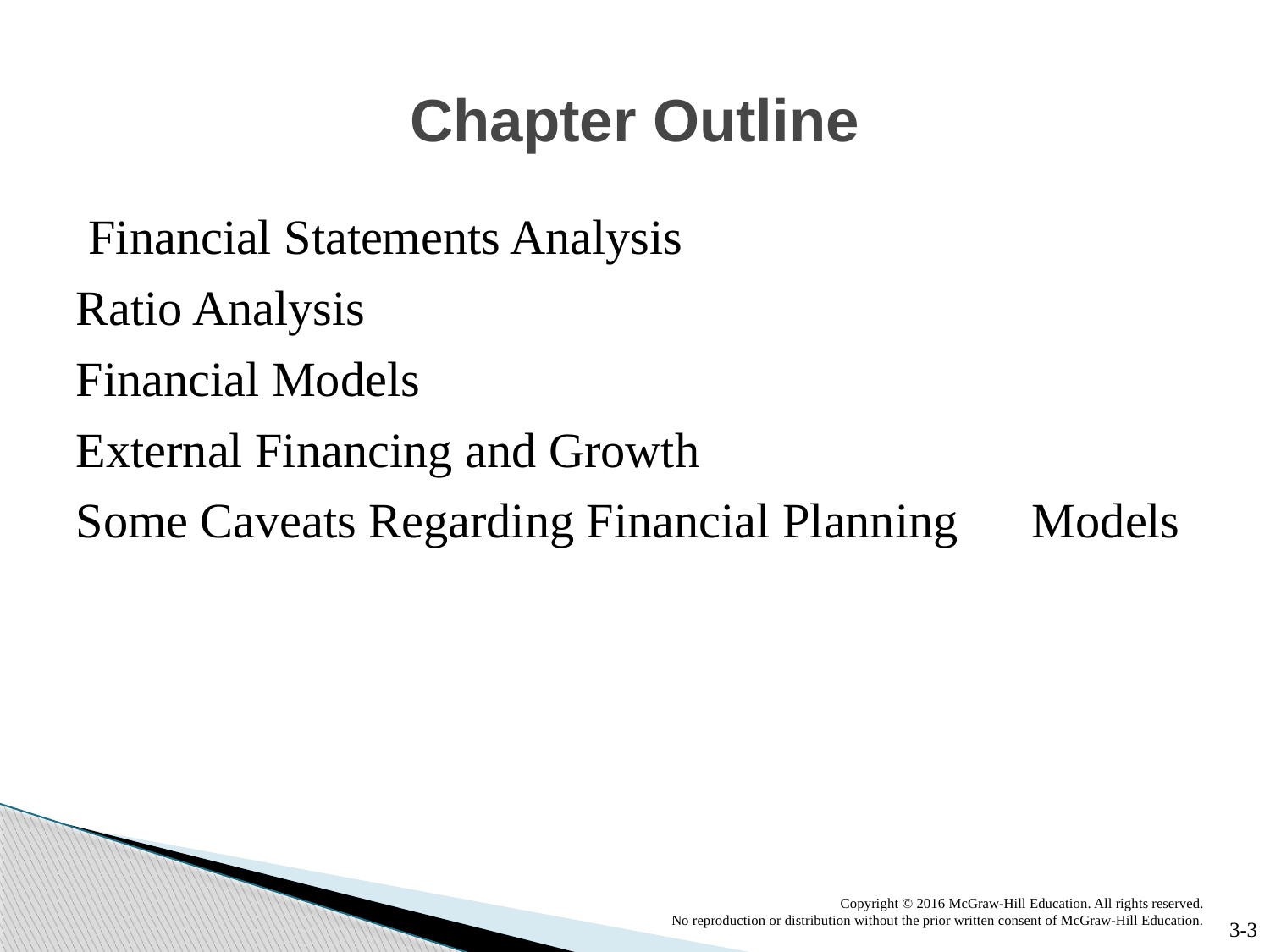

# Chapter Outline
 Financial Statements Analysis
Ratio Analysis
Financial Models
External Financing and Growth
Some Caveats Regarding Financial Planning      Models

Copyright © 2016 McGraw-Hill Education. All rights reserved.
 No reproduction or distribution without the prior written consent of McGraw-Hill Education.